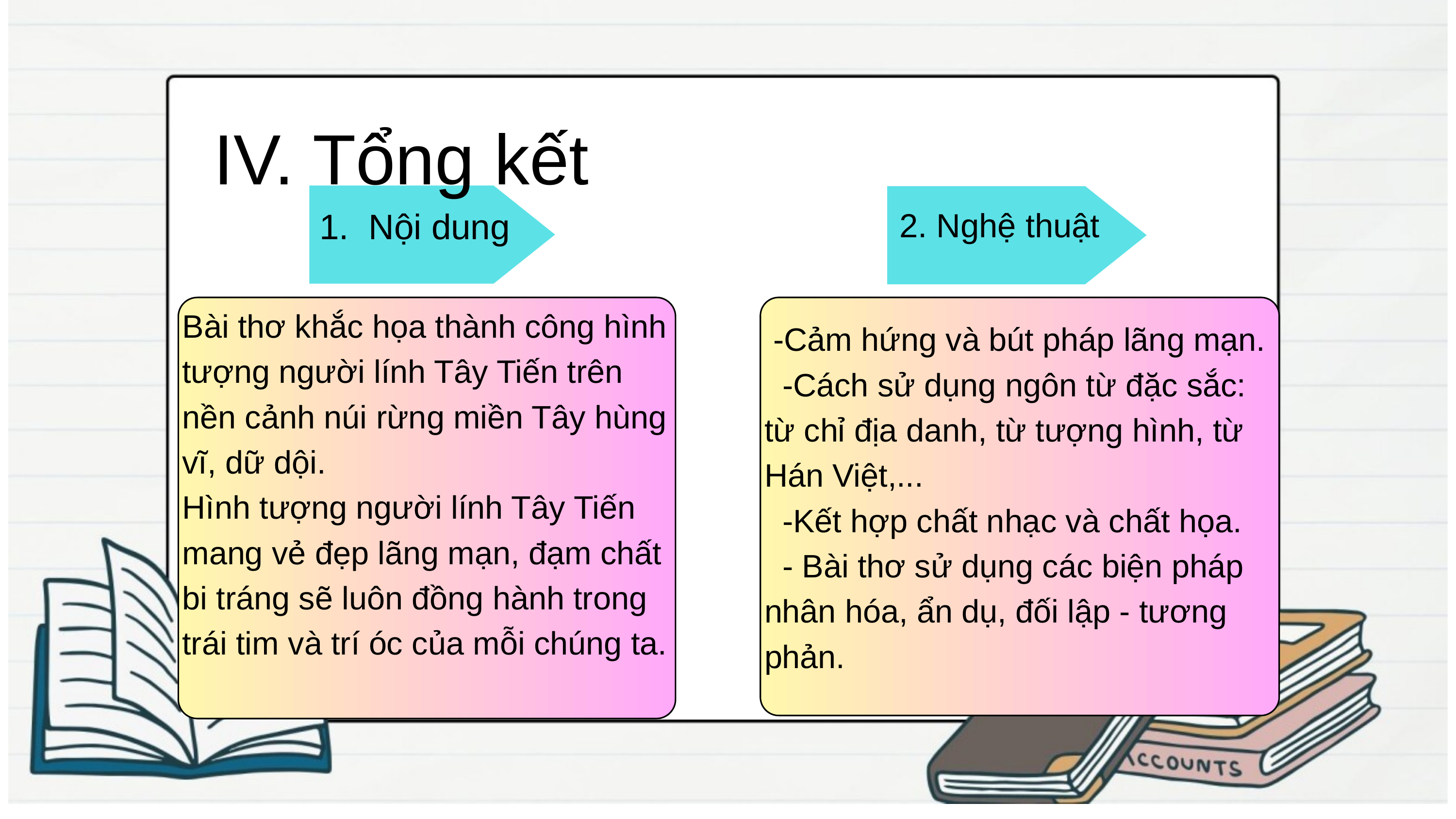

IV. Tổng kết

1.  Nội dung

2. Nghệ thuật

Bài thơ khắc họa thành công hình tượng người lính Tây Tiến trên nền cảnh núi rừng miền Tây hùng vĩ, dữ dội.
Hình tượng người lính Tây Tiến mang vẻ đẹp lãng mạn, đạm chất bi tráng sẽ luôn đồng hành trong trái tim và trí óc của mỗi chúng ta.

 -Cảm hứng và bút pháp lãng mạn.
  -Cách sử dụng ngôn từ đặc sắc: từ chỉ địa danh, từ tượng hình, từ Hán Việt,...
  -Kết hợp chất nhạc và chất họa.
  - Bài thơ sử dụng các biện pháp nhân hóa, ẩn dụ, đối lập - tương phản.